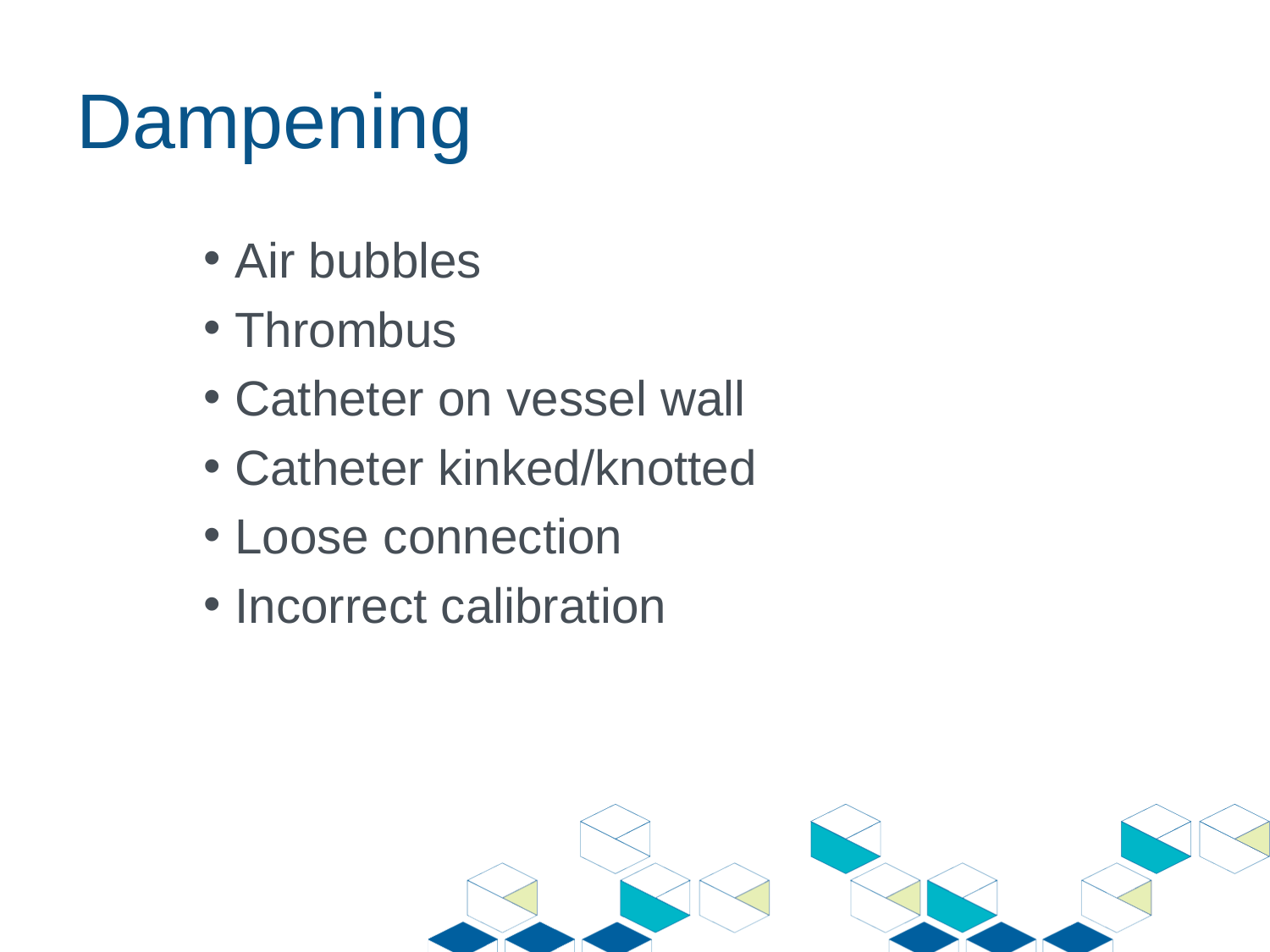

# Dampening
Air bubbles
Thrombus
Catheter on vessel wall
Catheter kinked/knotted
Loose connection
Incorrect calibration